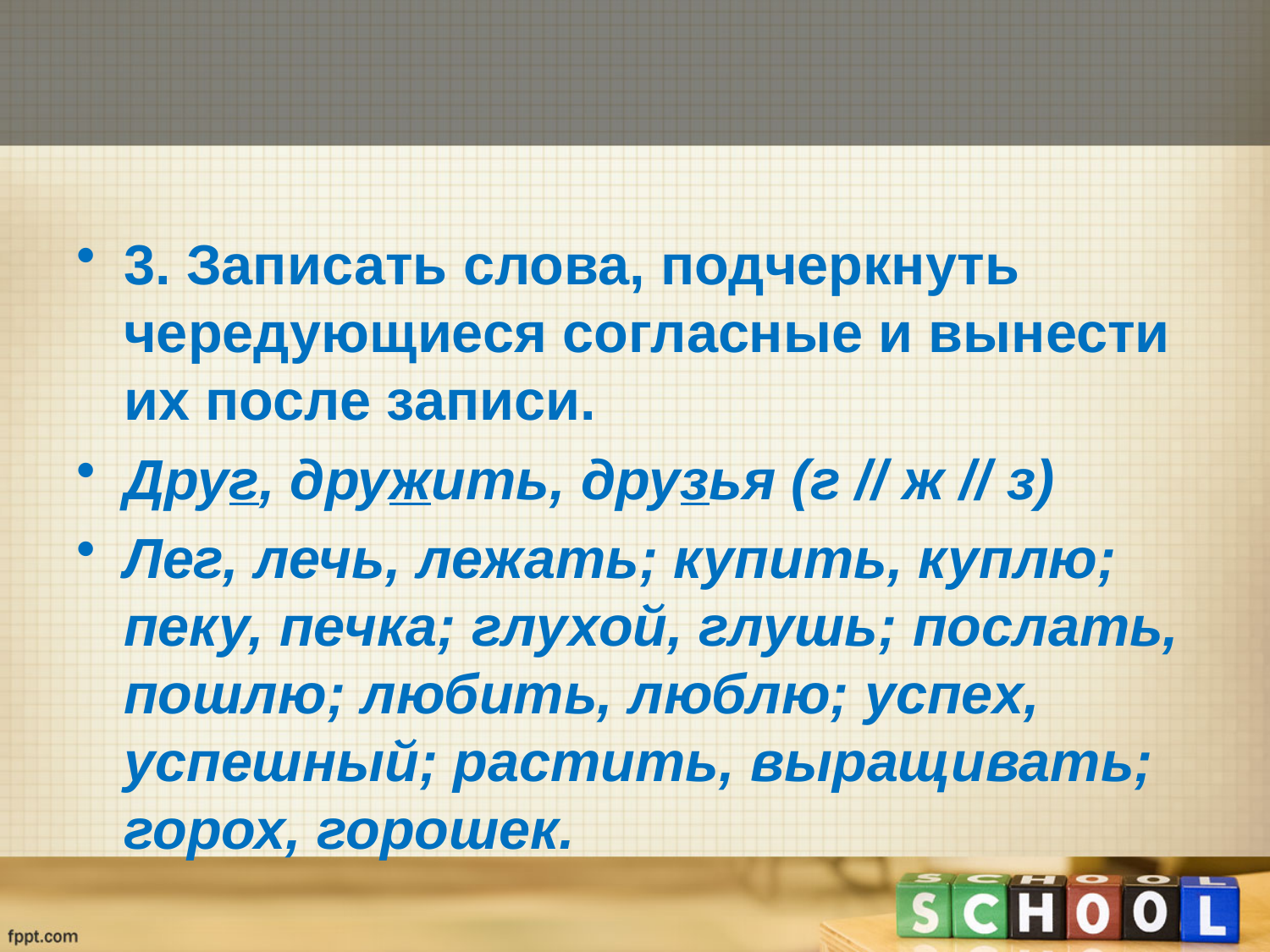

#
3. Записать слова, подчеркнуть чередующиеся согласные и вынести их после записи.
Друг, дружить, друзья (г // ж // з)
Лег, лечь, лежать; купить, куплю; пеку, печка; глухой, глушь; послать, пошлю; любить, люблю; успех, успешный; растить, выращивать; горох, горошек.